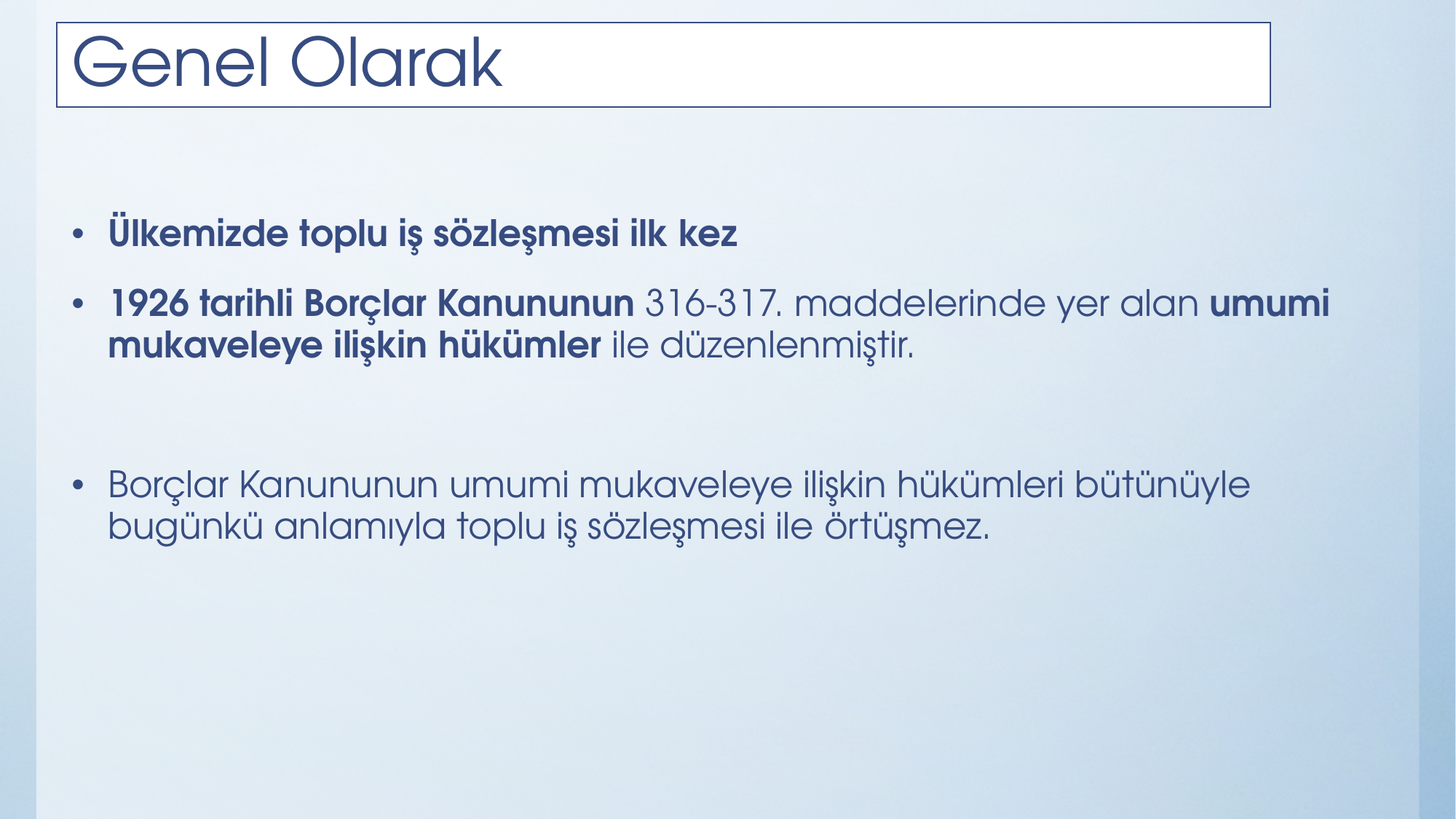

# Genel Olarak

Ülkemizde toplu iş sözleşmesi ilk kez
1926 tarihli Borçlar Kanununun 316-317. maddelerinde yer alan umumi mukaveleye ilişkin hükümler ile düzenlenmiştir.

Borçlar Kanununun umumi mukaveleye ilişkin hükümleri bütünüyle bugünkü anlamıyla toplu iş sözleşmesi ile örtüşmez.